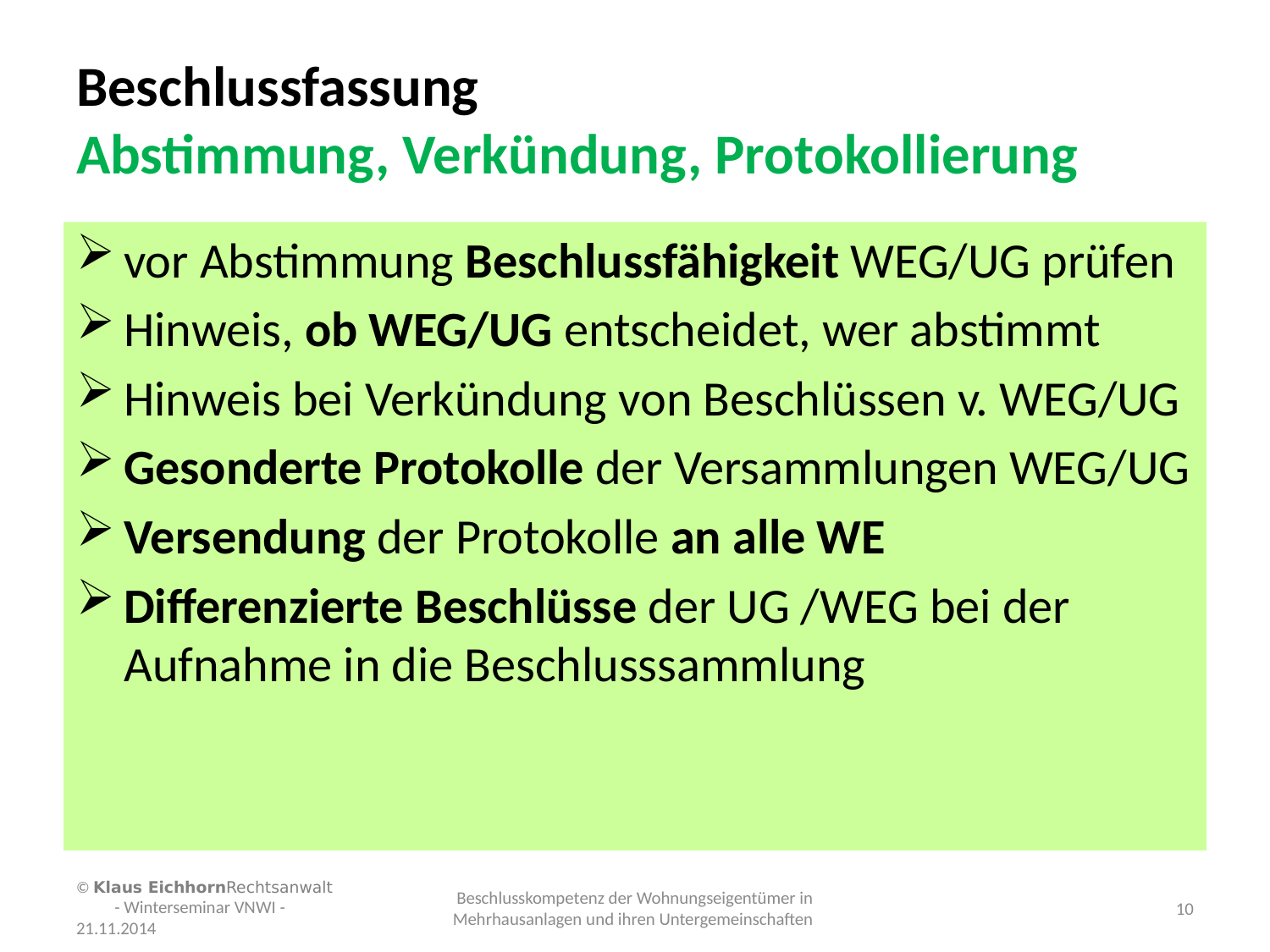

# Beschlussfassung Abstimmung, Verkündung, Protokollierung
vor Abstimmung Beschlussfähigkeit WEG/UG prüfen
Hinweis, ob WEG/UG entscheidet, wer abstimmt
Hinweis bei Verkündung von Beschlüssen v. WEG/UG
Gesonderte Protokolle der Versammlungen WEG/UG
Versendung der Protokolle an alle WE
Differenzierte Beschlüsse der UG /WEG bei der Aufnahme in die Beschlusssammlung

© Klaus EichhornRechtsanwalt          - Winterseminar VNWI - 21.11.2014
Beschlusskompetenz der Wohnungseigentümer in Mehrhausanlagen und ihren Untergemeinschaften
10